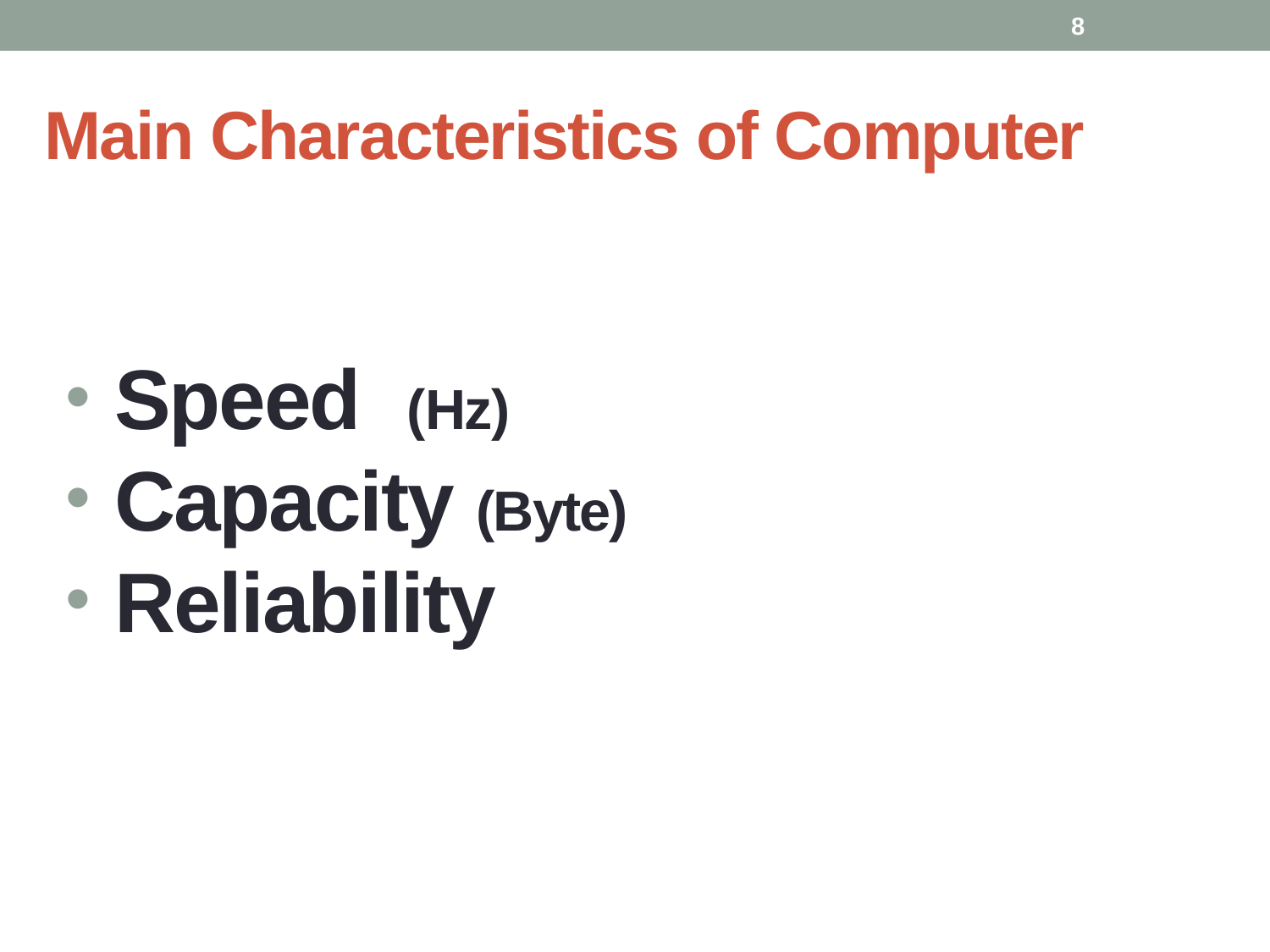

8
# Main Characteristics of Computer
 Speed  (Hz)
 Capacity (Byte)
 Reliability